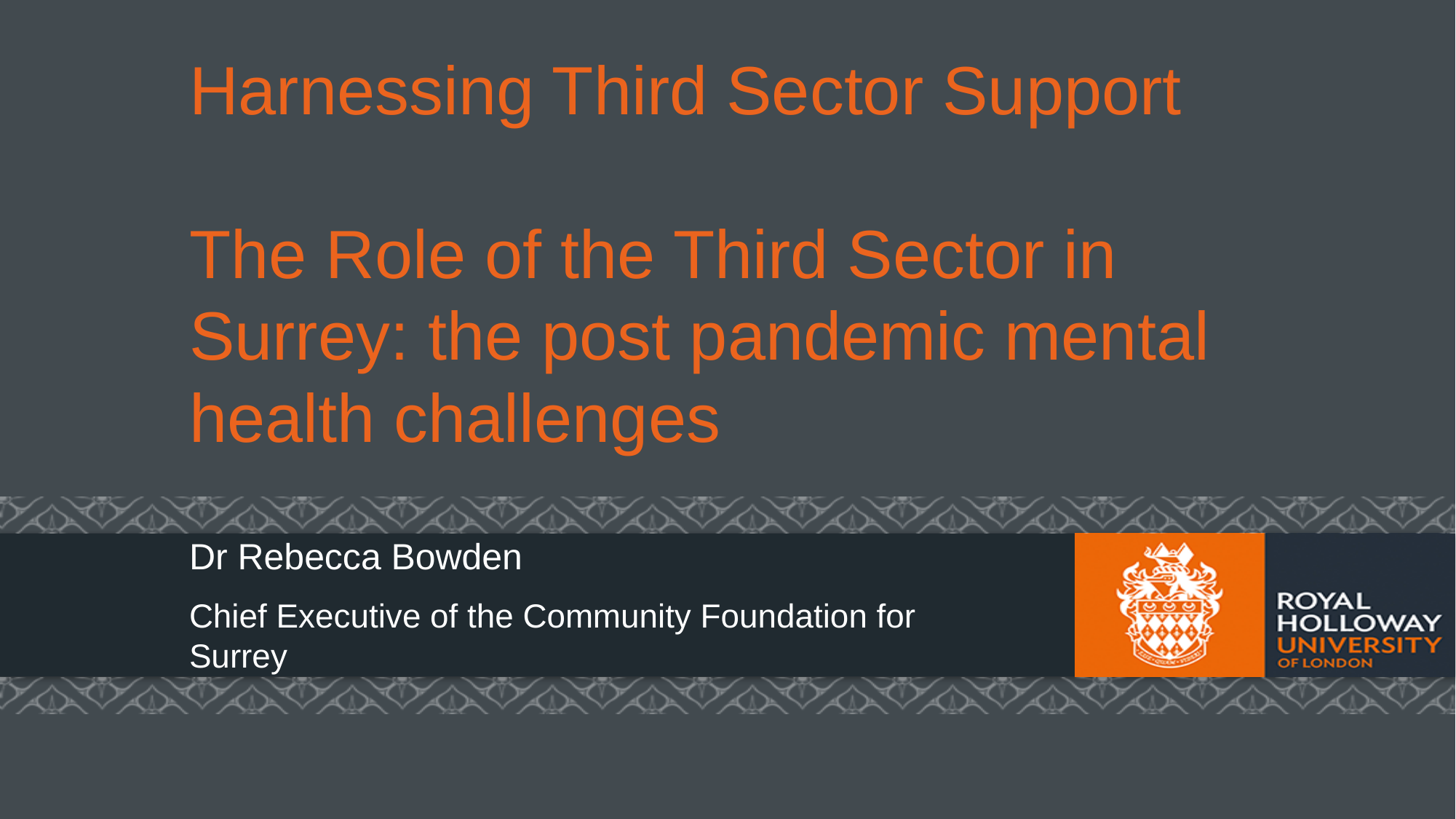

# Harnessing Third Sector Support The Role of the Third Sector in Surrey: the post pandemic mental health challenges
Dr Rebecca Bowden
Chief Executive of the Community Foundation for Surrey